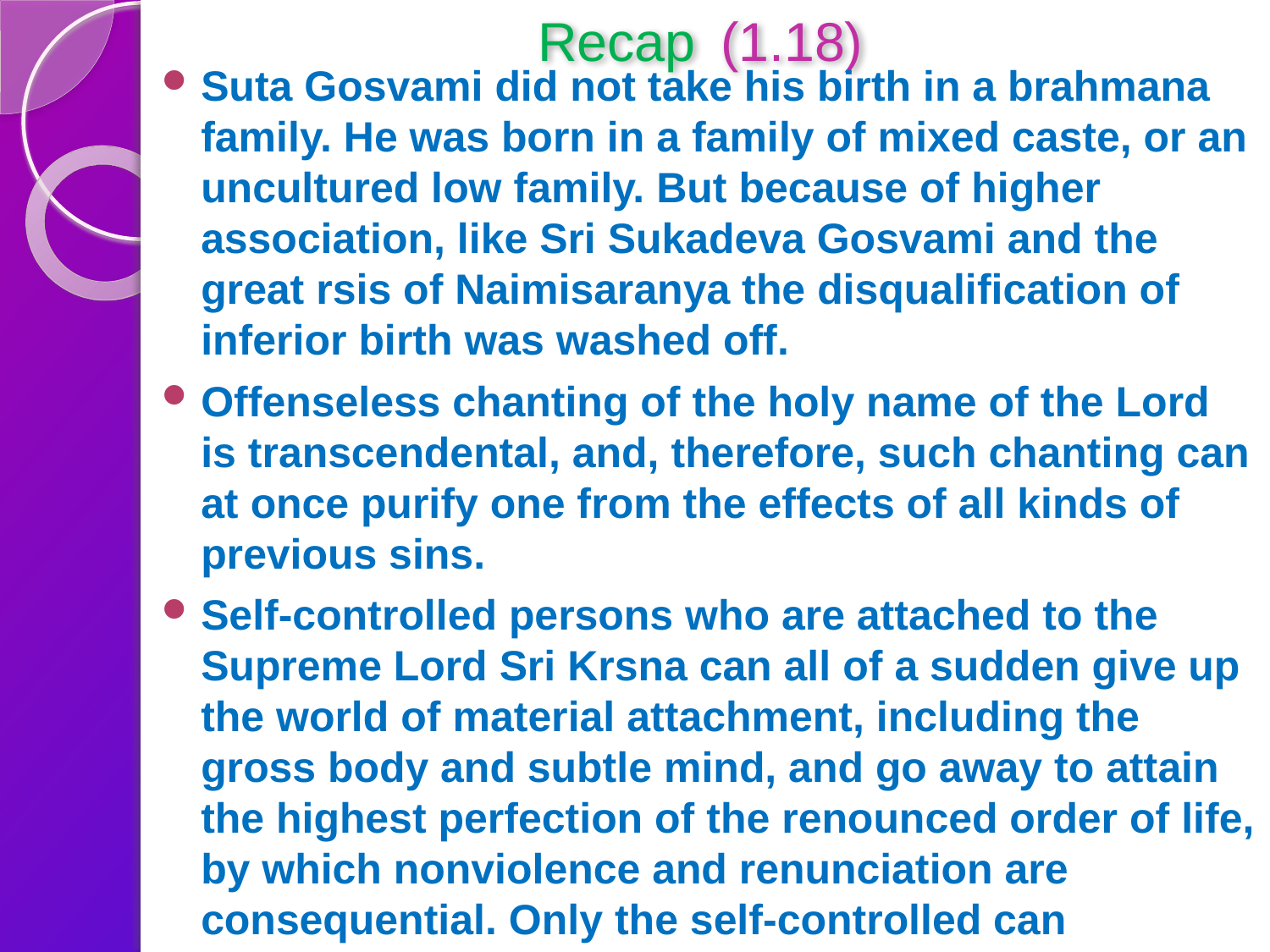

# Recap	(1.18)
Suta Gosvami did not take his birth in a brahmana family. He was born in a family of mixed caste, or an uncultured low family. But because of higher association, like Sri Sukadeva Gosvami and the great rsis of Naimisaranya the disqualification of inferior birth was washed off.
Offenseless chanting of the holy name of the Lord is transcendental, and, therefore, such chanting can at once purify one from the effects of all kinds of previous sins.
Self-controlled persons who are attached to the Supreme Lord Sri Krsna can all of a sudden give up the world of material attachment, including the gross body and subtle mind, and go away to attain the highest perfection of the renounced order of life, by which nonviolence and renunciation are consequential. Only the self-controlled can gradually be attached to the Supreme Personality of Godhead. Self-controlled means not indulging in sense enjoyment more than is necessary
The Supreme Absolute Truth is unlimited. No living being can know about the unlimited by his limited capacity. The Lord is impersonal, personal and localized.